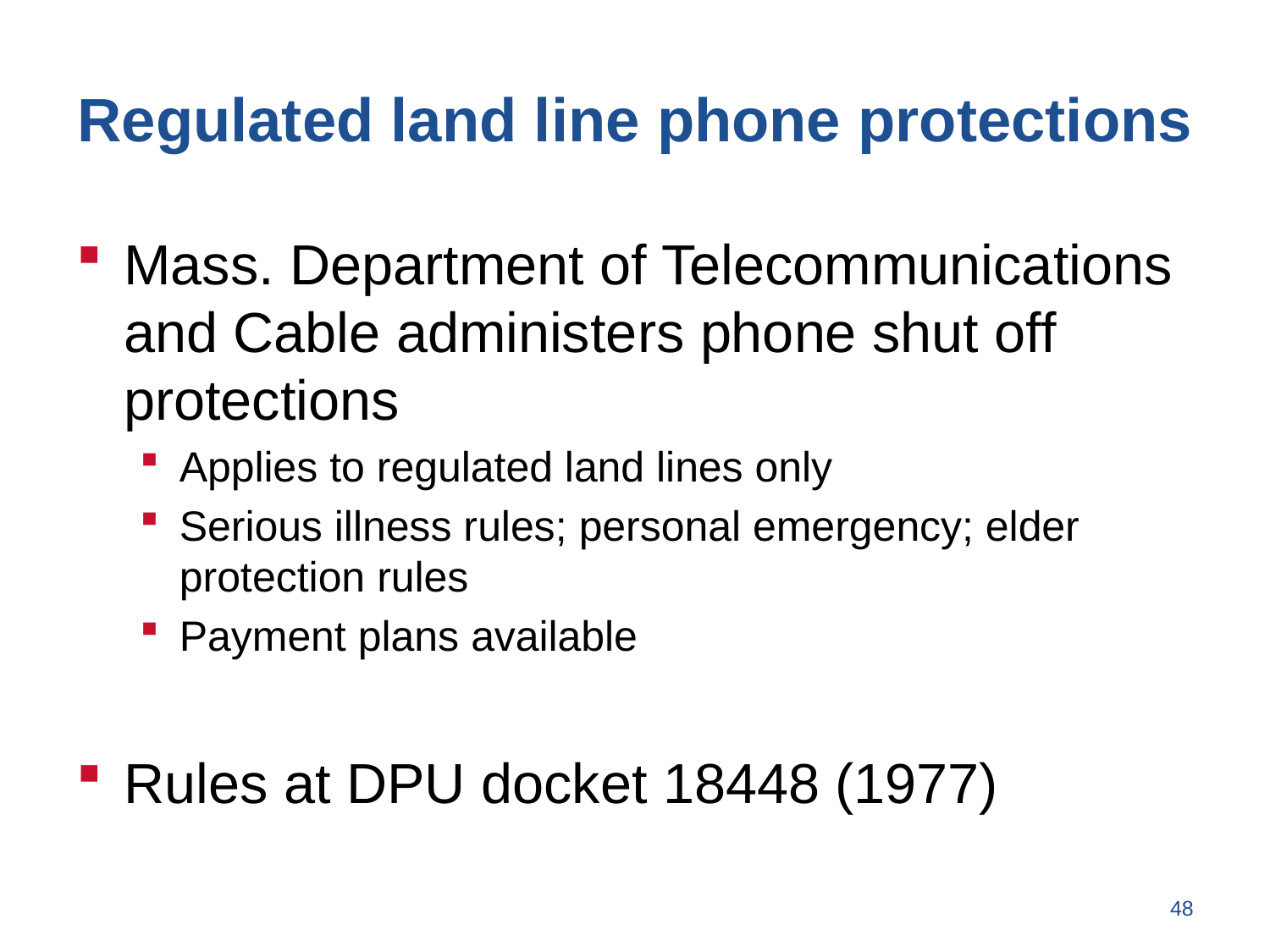

# Regulated land line phone protections
Mass. Department of Telecommunications and Cable administers phone shut off protections
Applies to regulated land lines only
Serious illness rules; personal emergency; elder protection rules
Payment plans available

Rules at DPU docket 18448 (1977)
48